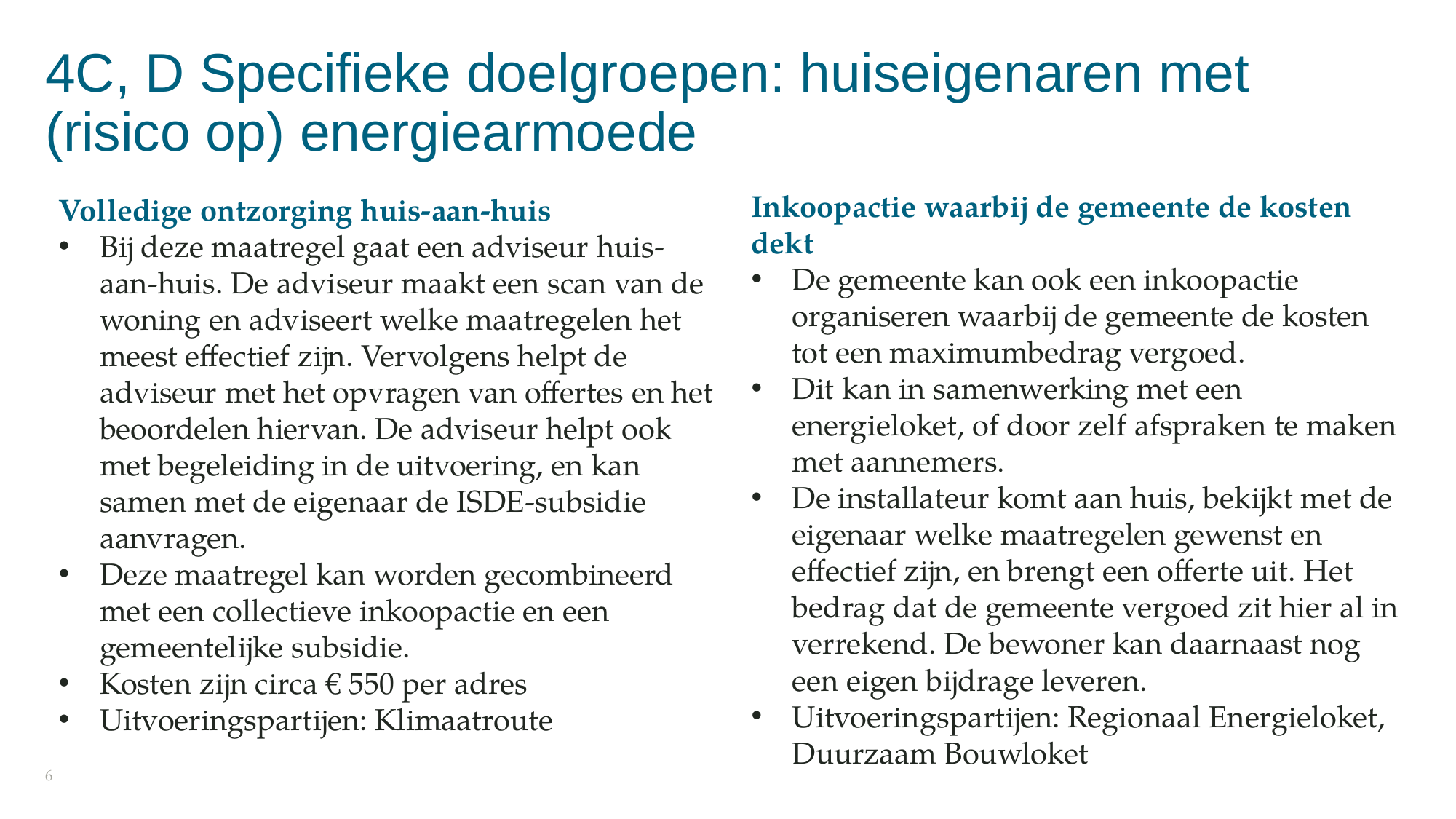

# 4C, D Specifieke doelgroepen: huiseigenaren met (risico op) energiearmoede
Inkoopactie waarbij de gemeente de kosten dekt
De gemeente kan ook een inkoopactie organiseren waarbij de gemeente de kosten tot een maximumbedrag vergoed.
Dit kan in samenwerking met een energieloket, of door zelf afspraken te maken met aannemers.
De installateur komt aan huis, bekijkt met de eigenaar welke maatregelen gewenst en effectief zijn, en brengt een offerte uit. Het bedrag dat de gemeente vergoed zit hier al in verrekend. De bewoner kan daarnaast nog een eigen bijdrage leveren.
Uitvoeringspartijen: Regionaal Energieloket, Duurzaam Bouwloket

Volledige ontzorging huis-aan-huis
Bij deze maatregel gaat een adviseur huis-aan-huis. De adviseur maakt een scan van de woning en adviseert welke maatregelen het meest effectief zijn. Vervolgens helpt de adviseur met het opvragen van offertes en het beoordelen hiervan. De adviseur helpt ook met begeleiding in de uitvoering, en kan samen met de eigenaar de ISDE-subsidie aanvragen.
Deze maatregel kan worden gecombineerd met een collectieve inkoopactie en een gemeentelijke subsidie.
Kosten zijn circa € 550 per adres
Uitvoeringspartijen: Klimaatroute

6